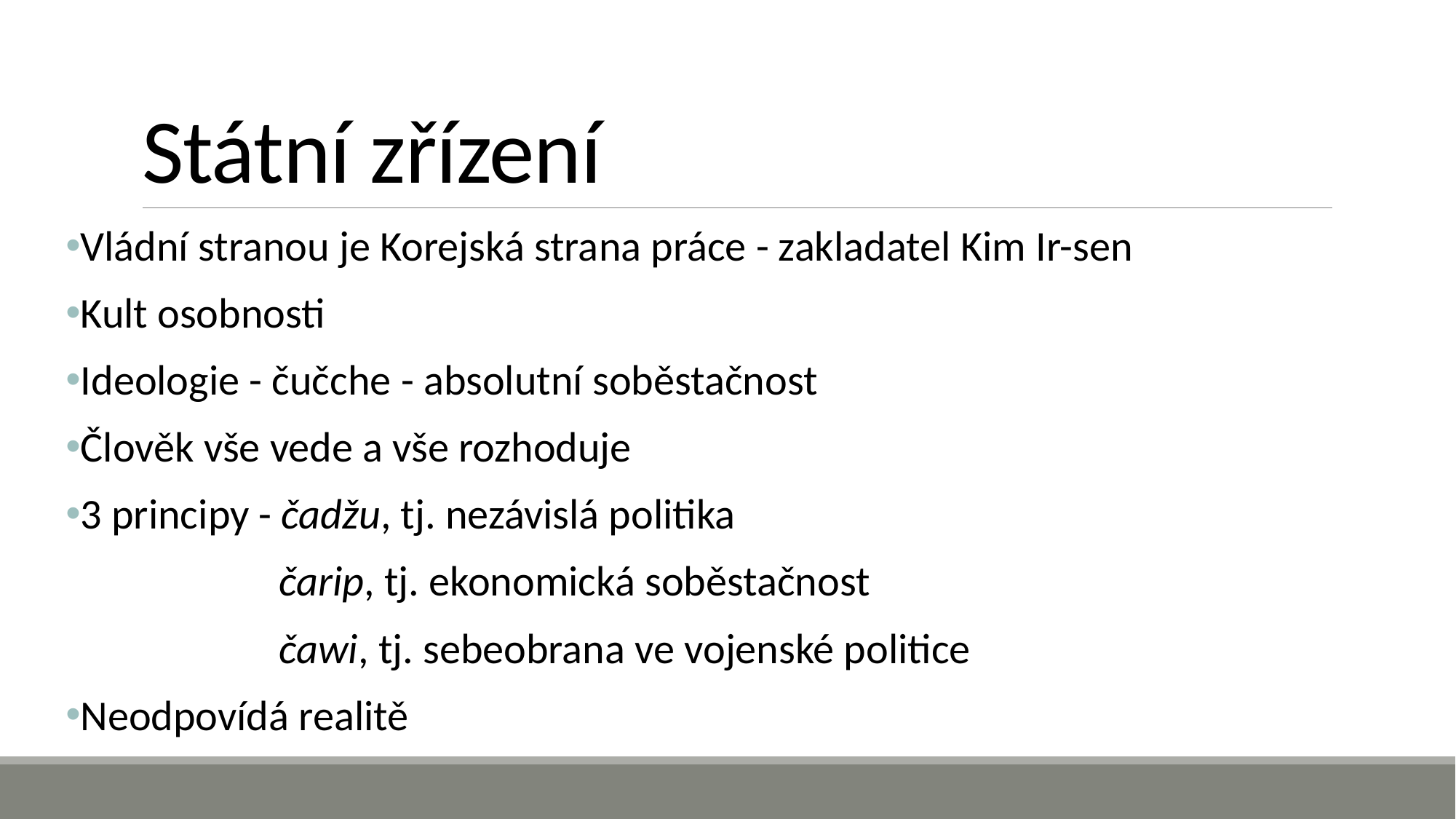

# Státní zřízení

Vládní stranou je Korejská strana práce - zakladatel Kim Ir-sen
Kult osobnosti
Ideologie - čučche - absolutní soběstačnost
Člověk vše vede a vše rozhoduje
3 principy - čadžu, tj. nezávislá politika
                     čarip, tj. ekonomická soběstačnost
                     čawi, tj. sebeobrana ve vojenské politice
Neodpovídá realitě